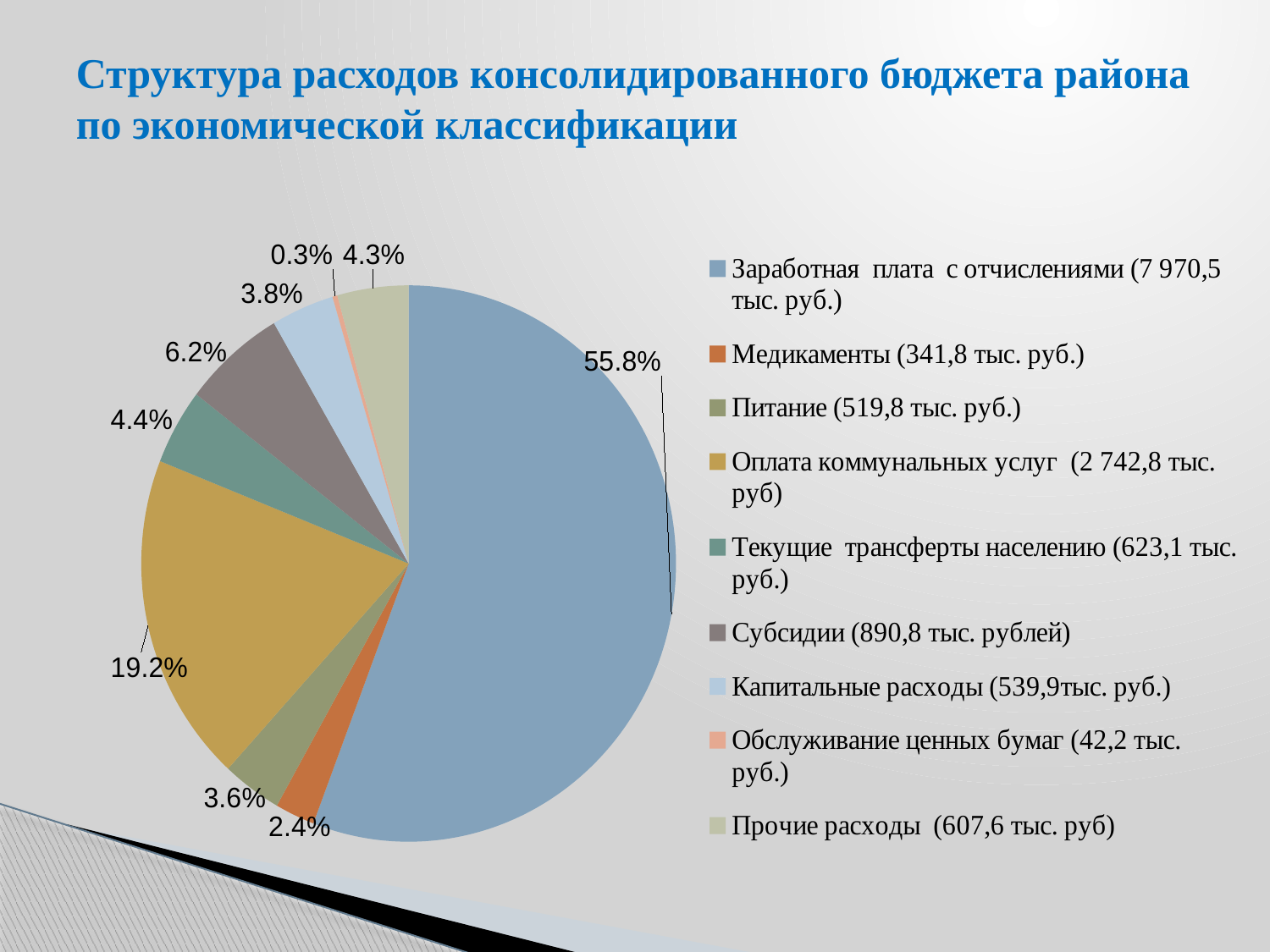

# Структура расходов консолидированного бюджета района по экономической классификации

### Chart

| Category | Столбец1 |
|---|---|
| Заработная  плата  с отчислениями (7 970,5 тыс. руб.) | 0.558 |
| Медикаменты (341,8 тыс. руб.) | 0.024 |
| Питание (519,8 тыс. руб.) | 0.036 |
| Оплата коммунальных услуг  (2 742,8 тыс. руб) | 0.192 |
| Текущие  трансферты населению (623,1 тыс. руб.) | 0.044 |
| Субсидии (890,8 тыс. рублей) | 0.062 |
| Капитальные расходы (539,9тыс. руб.) | 0.038 |
| Обслуживание ценных бумаг (42,2 тыс. руб.) | 0.003 |
| Прочие расходы  (607,6 тыс. руб) | 0.043 |